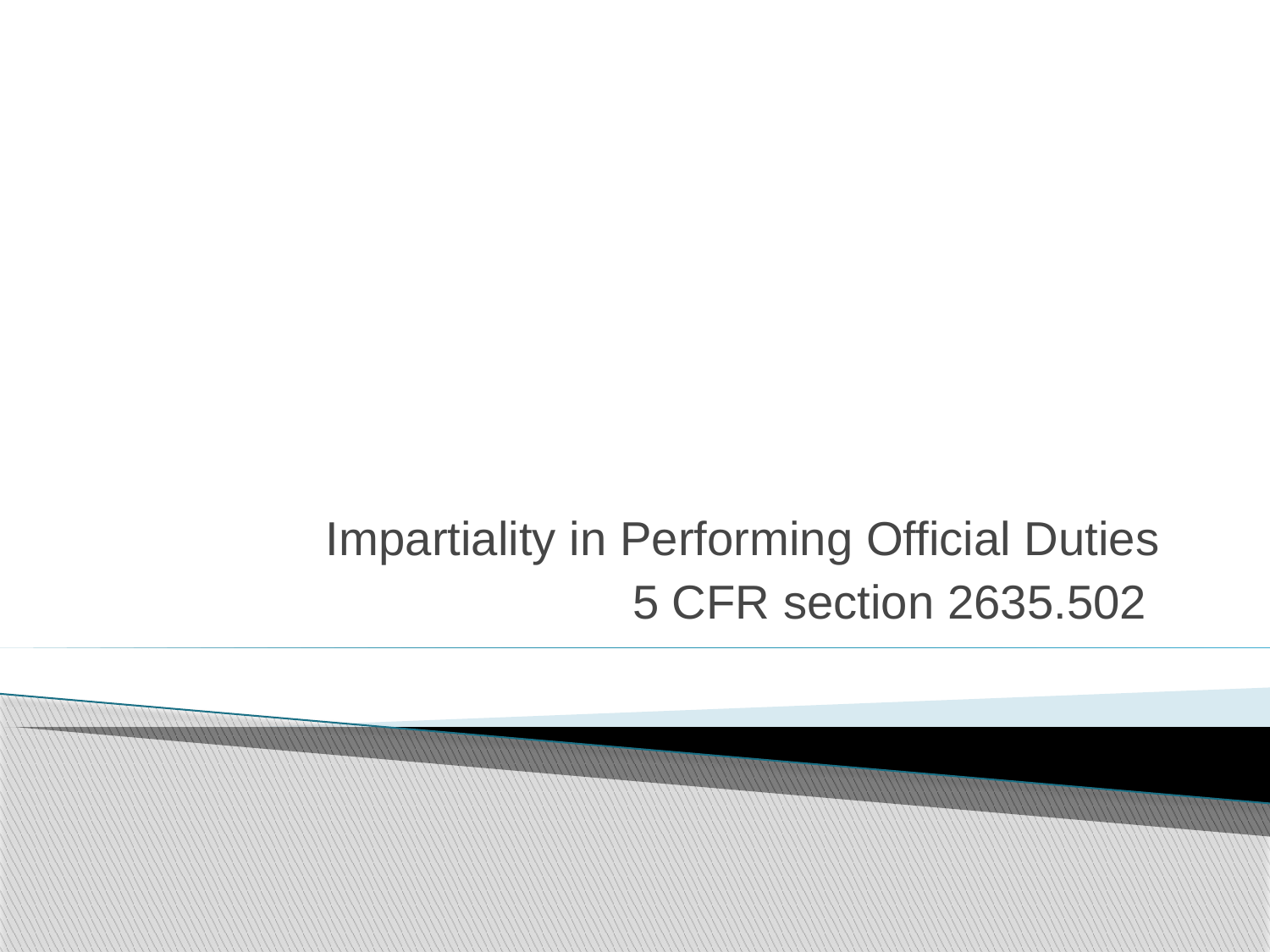

#
Impartiality in Performing Official Duties
5 CFR section 2635.502